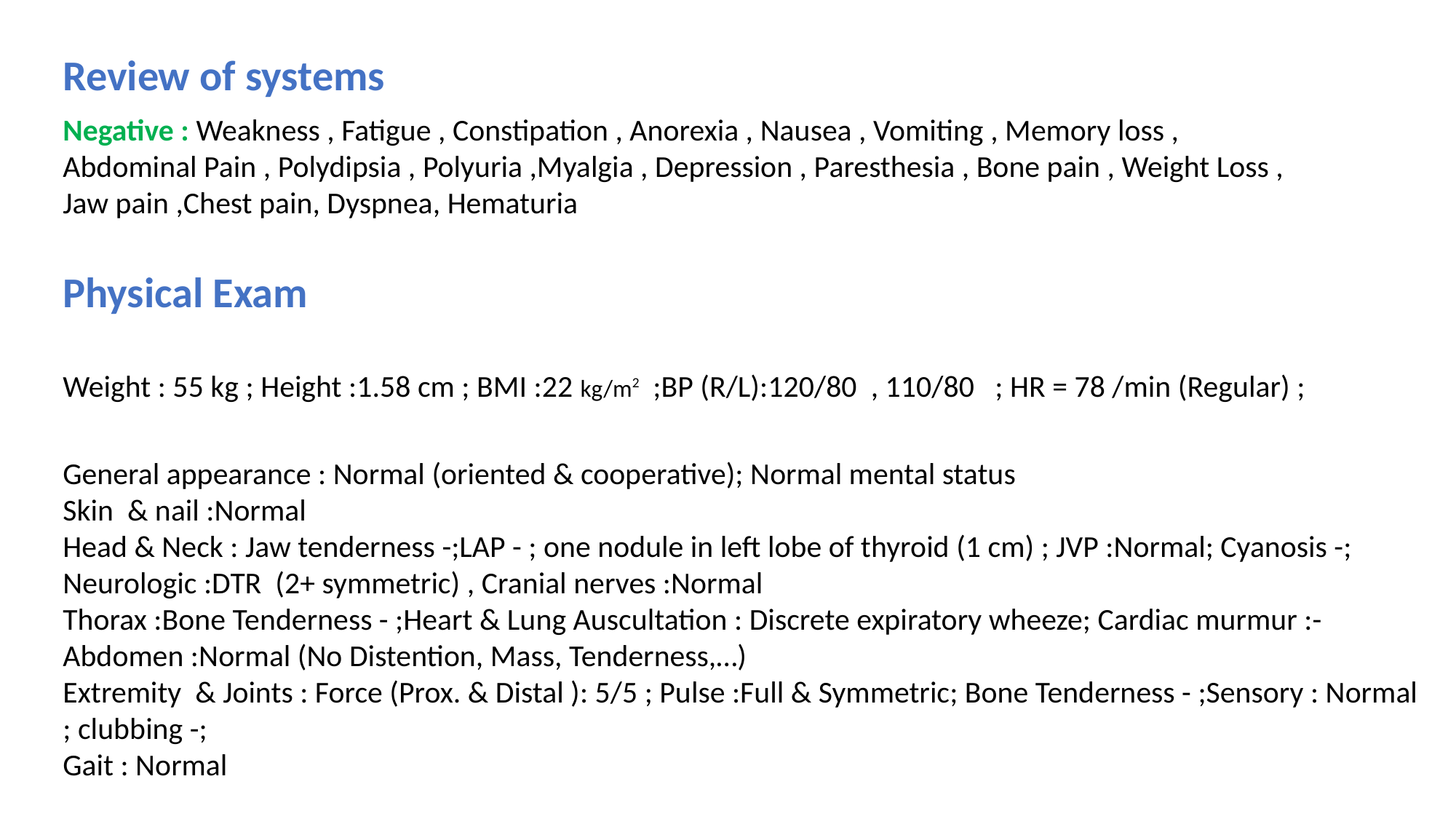

Review of systems
Negative : Weakness , Fatigue , Constipation , Anorexia , Nausea , Vomiting , Memory loss , Abdominal Pain , Polydipsia , Polyuria ,Myalgia , Depression , Paresthesia , Bone pain , Weight Loss , Jaw pain ,Chest pain, Dyspnea, Hematuria

Physical Exam

Weight : 55 kg ; Height :1.58 cm ; BMI :22 kg/m2  ;BP (R/L):120/80  , 110/80   ; HR = 78 /min (Regular) ;

General appearance : Normal (oriented & cooperative); Normal mental status
Skin  & nail :Normal
Head & Neck : Jaw tenderness -;LAP - ; one nodule in left lobe of thyroid (1 cm) ; JVP :Normal; Cyanosis -;
Neurologic :DTR  (2+ symmetric) , Cranial nerves :Normal
Thorax :Bone Tenderness - ;Heart & Lung Auscultation : Discrete expiratory wheeze; Cardiac murmur :-
Abdomen :Normal (No Distention, Mass, Tenderness,…)
Extremity  & Joints : Force (Prox. & Distal ): 5/5 ; Pulse :Full & Symmetric; Bone Tenderness - ;Sensory : Normal
; clubbing -;
Gait : Normal